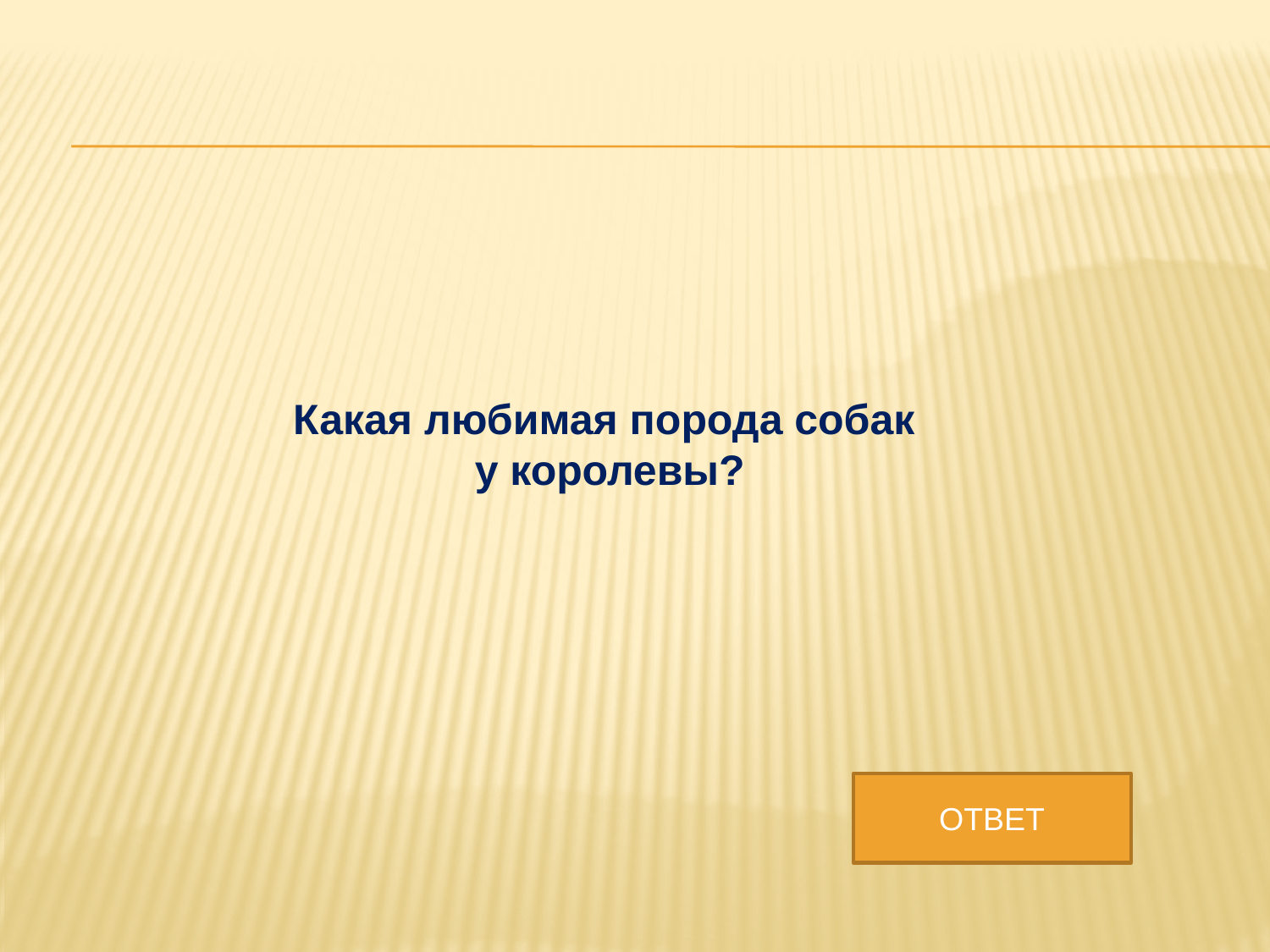

#
Какая любимая порода собак
у королевы?

ОТВЕТ